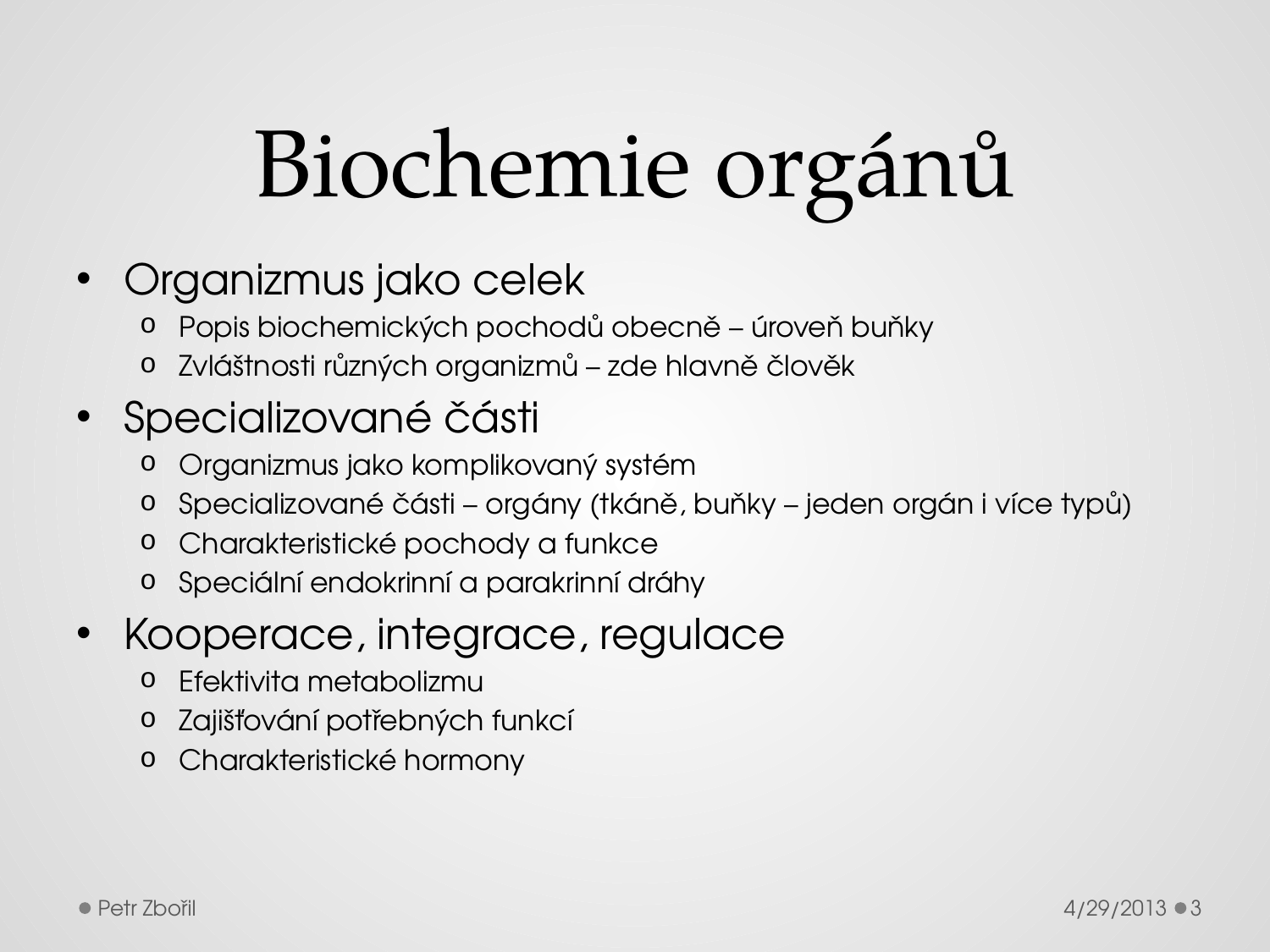

# Biochemie orgánů
Organizmus jako celek
Popis biochemických pochodů obecně – úroveň buňky
Zvláštnosti různých organizmů – zde hlavně člověk
Specializované části
Organizmus jako komplikovaný systém
Specializované části – orgány (tkáně, buňky – jeden orgán i více typů)
Charakteristické pochody a funkce
Speciální endokrinní a parakrinní dráhy
Kooperace, integrace, regulace
Efektivita metabolizmu
Zajišťování potřebných funkcí
Charakteristické hormony
Petr Zbořil
4/29/2013
3